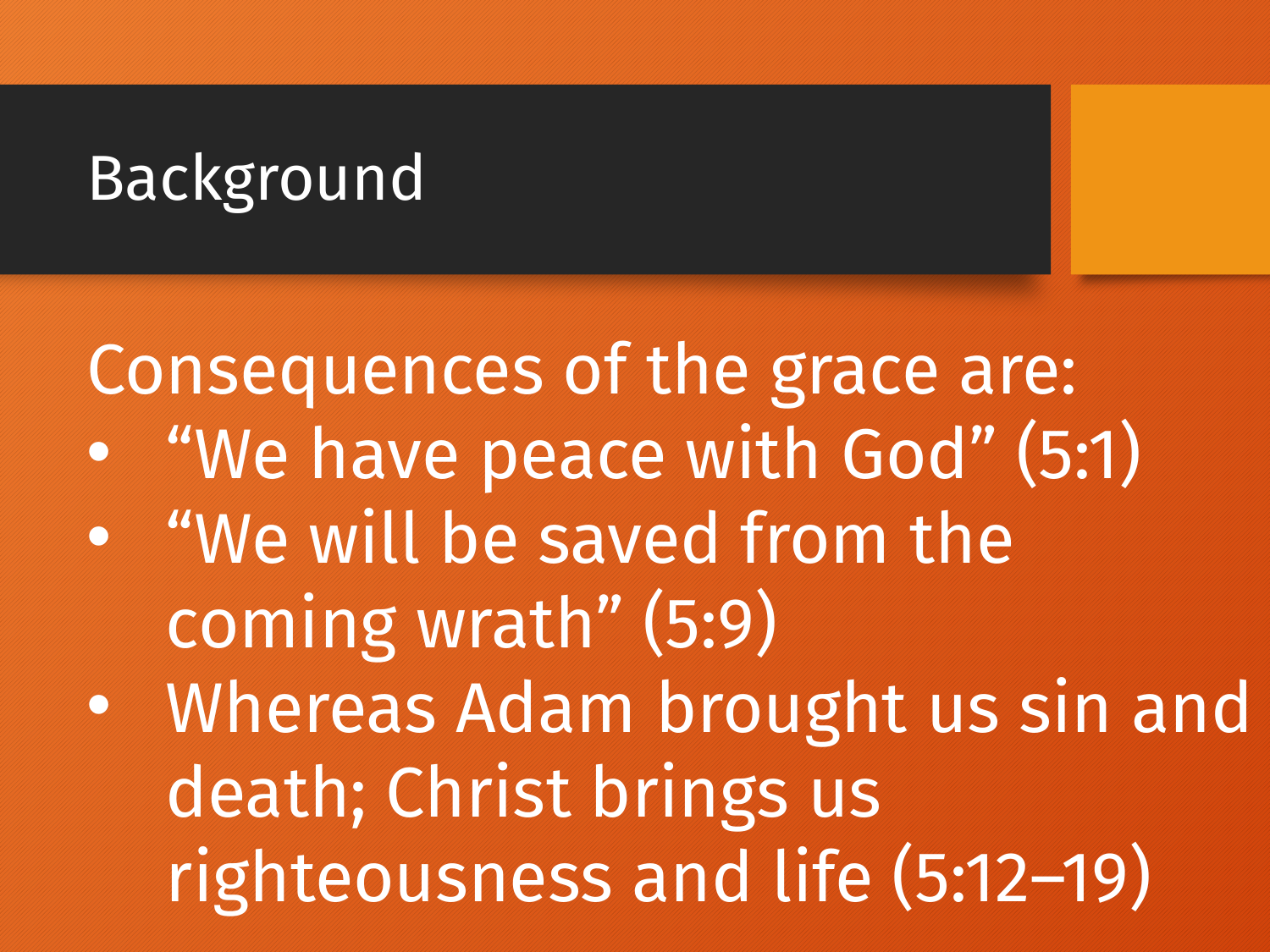

# Background
Consequences of the grace are:
“We have peace with God” (5:1)
“We will be saved from the coming wrath” (5:9)
Whereas Adam brought us sin and death; Christ brings us righteousness and life (5:12–19)